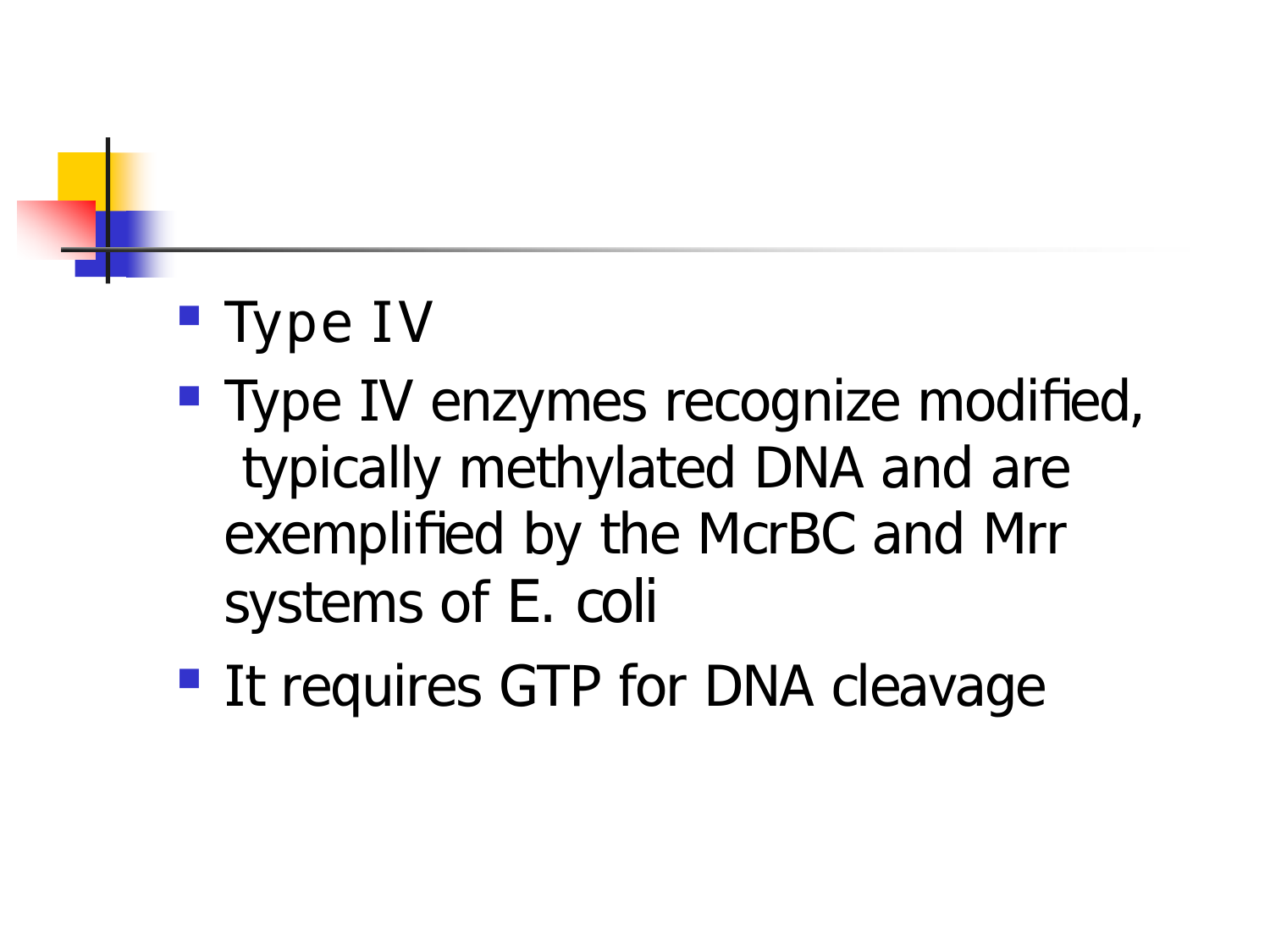

Type IV
Type IV enzymes recognize modified,  typically methylated DNA and are  exemplified by the McrBC and Mrr  systems of E. coli
It requires GTP for DNA cleavage